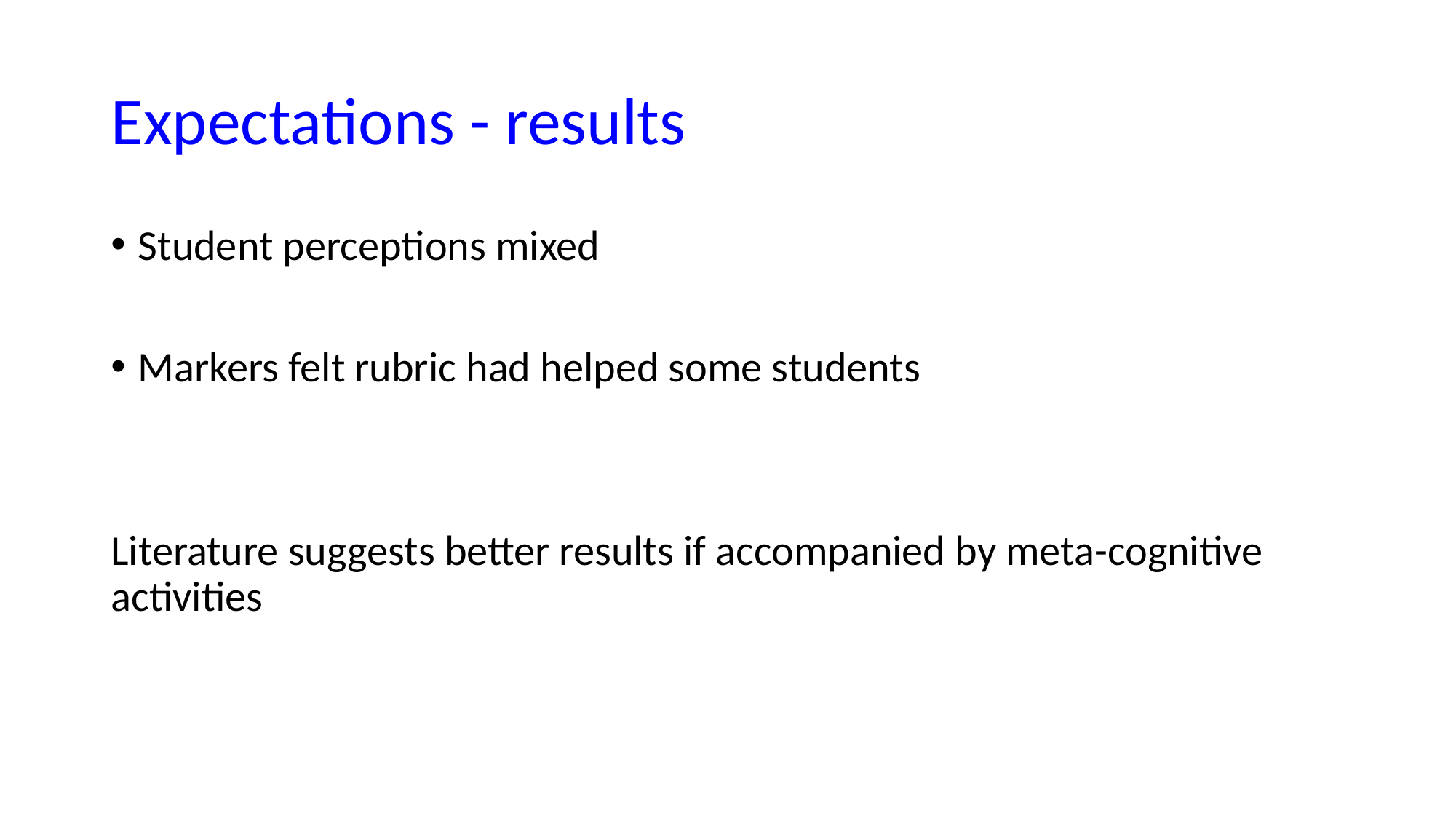

# Expectations - results
Student perceptions mixed

Markers felt rubric had helped some students

Literature suggests better results if accompanied by meta-cognitive activities